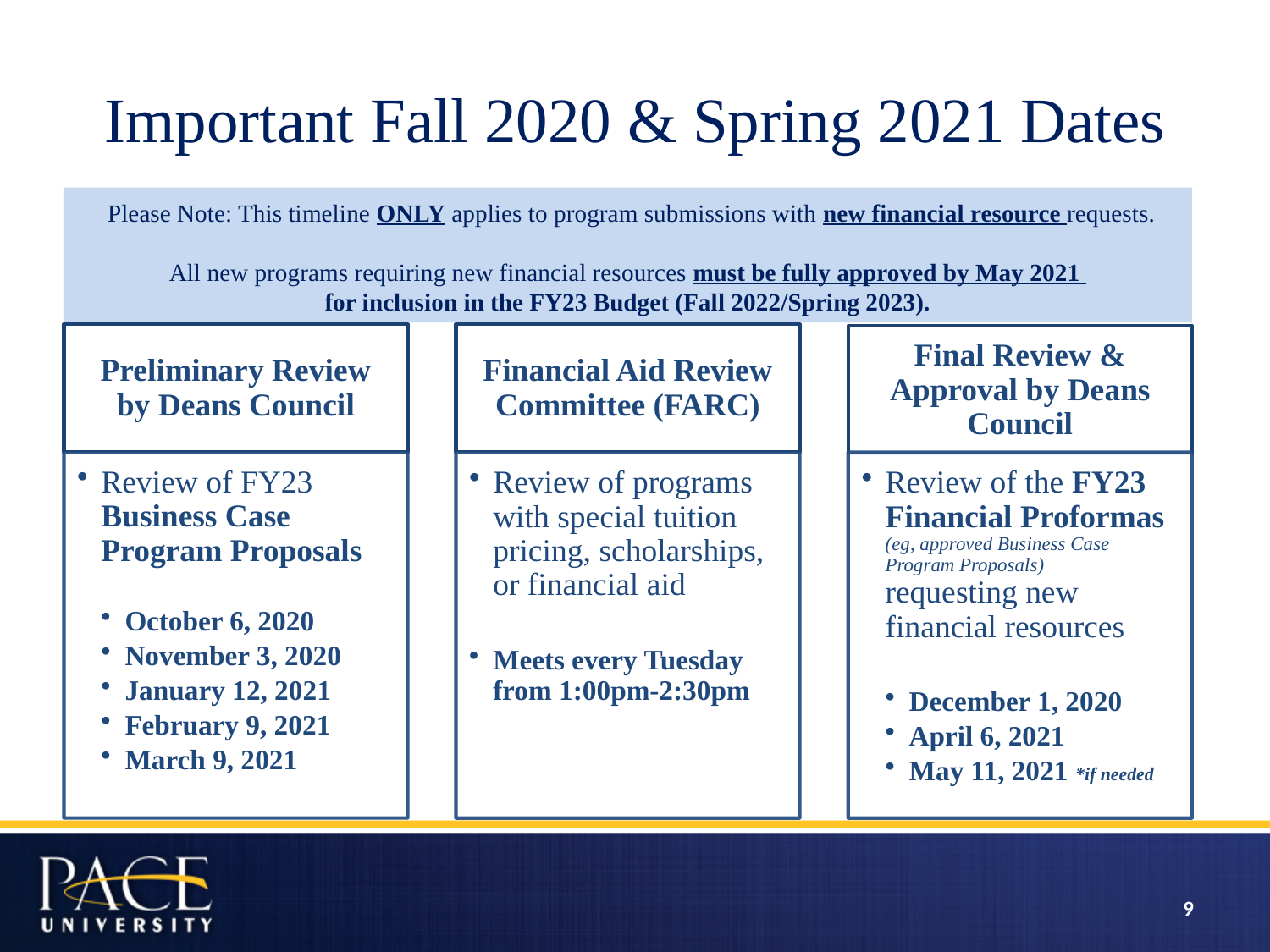

# Important Fall 2020 & Spring 2021 Dates
 Please Note: This timeline ONLY applies to program submissions with new financial resource requests.
All new programs requiring new financial resources must be fully approved by May 2021
for inclusion in the FY23 Budget (Fall 2022/Spring 2023).

Preliminary Review by Deans Council
Review of FY23 Business Case Program Proposals
October 6, 2020
November 3, 2020
January 12, 2021
February 9, 2021
March 9, 2021

Financial Aid Review Committee (FARC)
Review of programs with special tuition pricing, scholarships, or financial aid
Meets every Tuesday from 1:00pm-2:30pm
Final Review & Approval by Deans Council
Review of the FY23 Financial Proformas (eg, approved Business Case Program Proposals) requesting new financial resources
December 1, 2020
April 6, 2021
May 11, 2021 *if needed
9